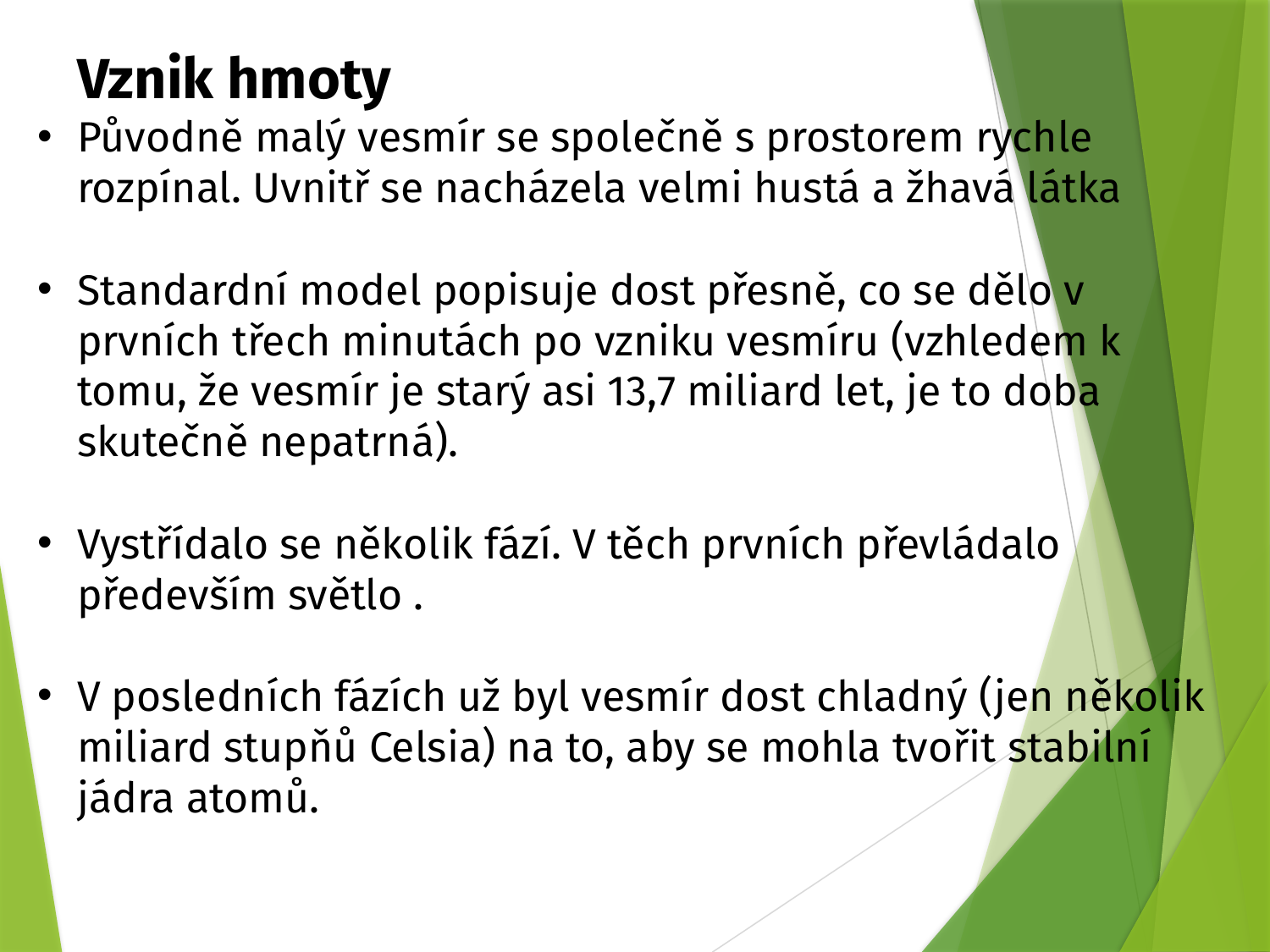

Vznik hmoty
Původně malý vesmír se společně s prostorem rychle rozpínal. Uvnitř se nacházela velmi hustá a žhavá látka

Standardní model popisuje dost přesně, co se dělo v prvních třech minutách po vzniku vesmíru (vzhledem k tomu, že vesmír je starý asi 13,7 miliard let, je to doba skutečně nepatrná).

Vystřídalo se několik fází. V těch prvních převládalo především světlo .

V posledních fázích už byl vesmír dost chladný (jen několik miliard stupňů Celsia) na to, aby se mohla tvořit stabilní jádra atomů.